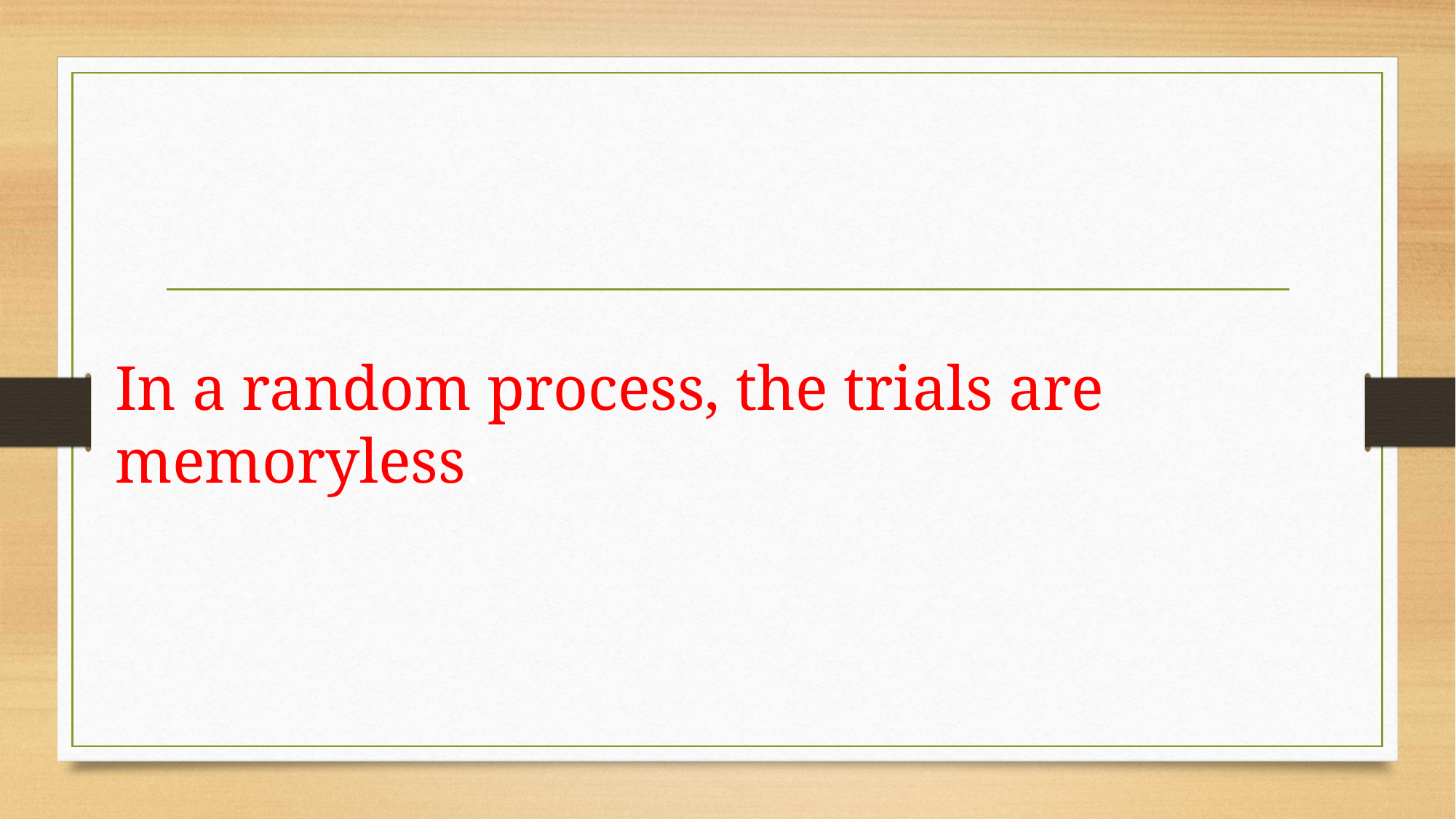

In a random process, the trials are memoryless.